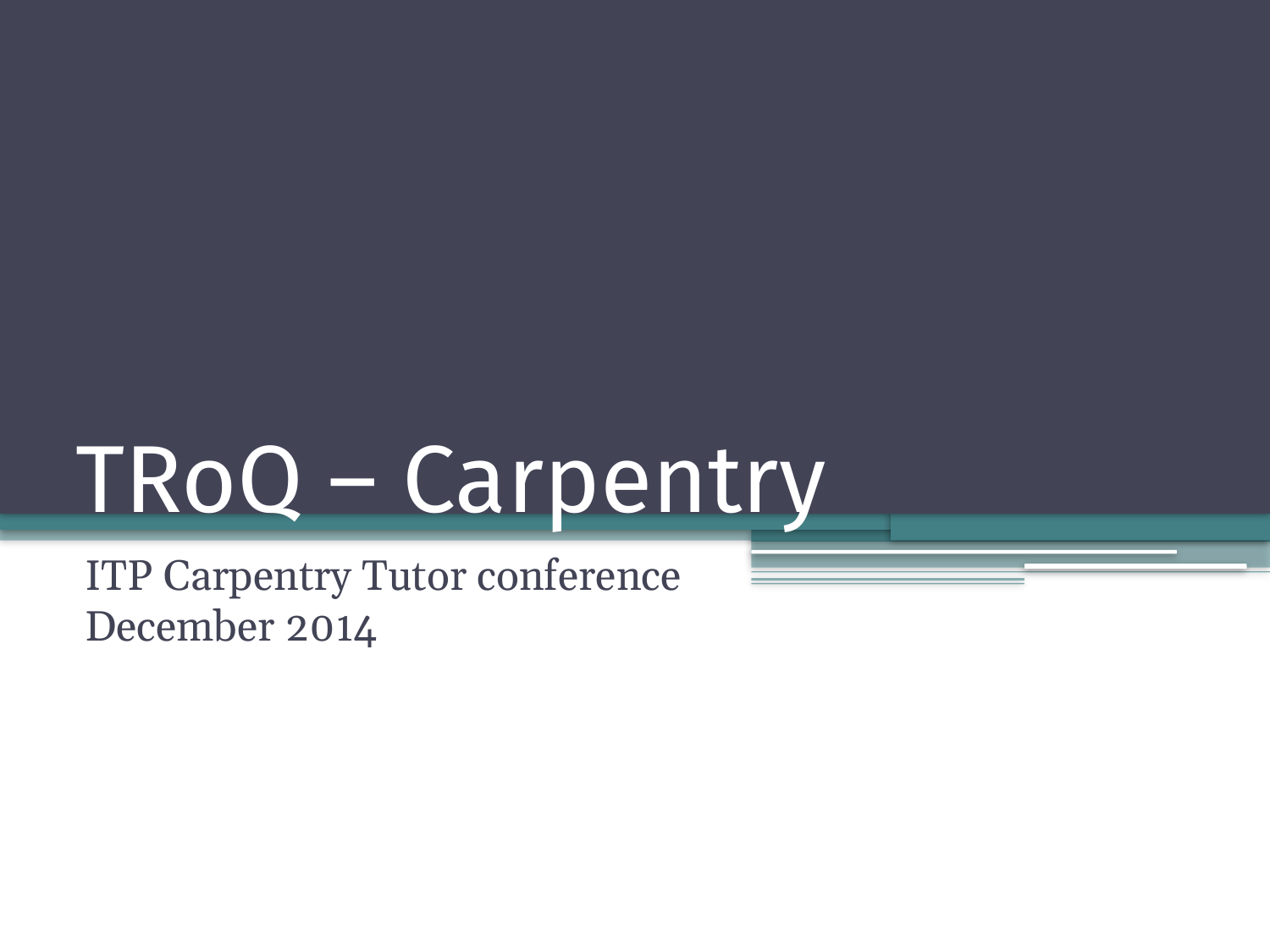

# TRoQ – Carpentry
ITP Carpentry Tutor conference December 2014